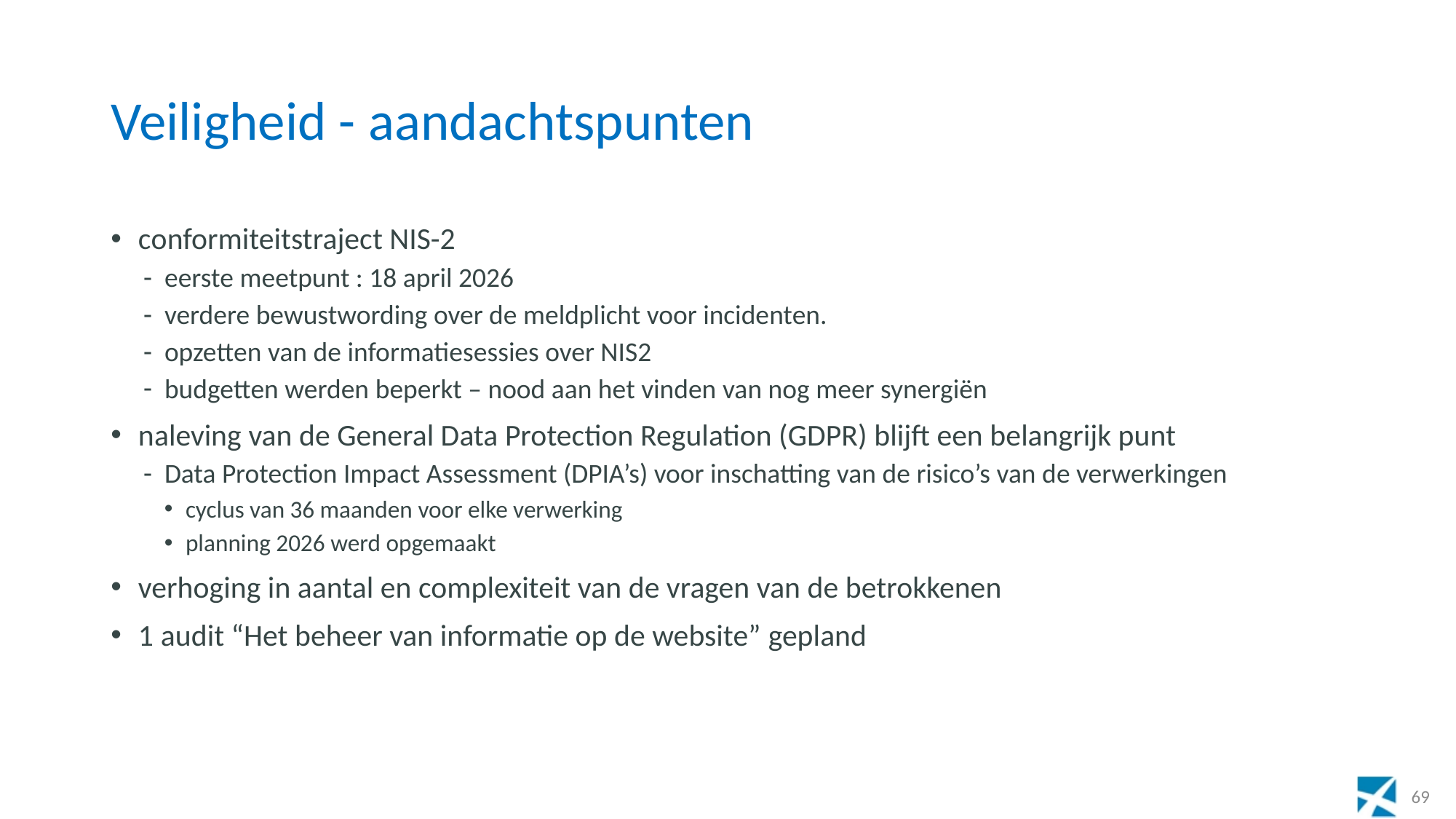

# Veiligheid - aandachtspunten
conformiteitstraject NIS-2
eerste meetpunt : 18 april 2026
verdere bewustwording over de meldplicht voor incidenten.
opzetten van de informatiesessies over NIS2
budgetten werden beperkt – nood aan het vinden van nog meer synergiën
naleving van de General Data Protection Regulation (GDPR) blijft een belangrijk punt
Data Protection Impact Assessment (DPIA’s) voor inschatting van de risico’s van de verwerkingen
cyclus van 36 maanden voor elke verwerking
planning 2026 werd opgemaakt
verhoging in aantal en complexiteit van de vragen van de betrokkenen
1 audit “Het beheer van informatie op de website” gepland
69